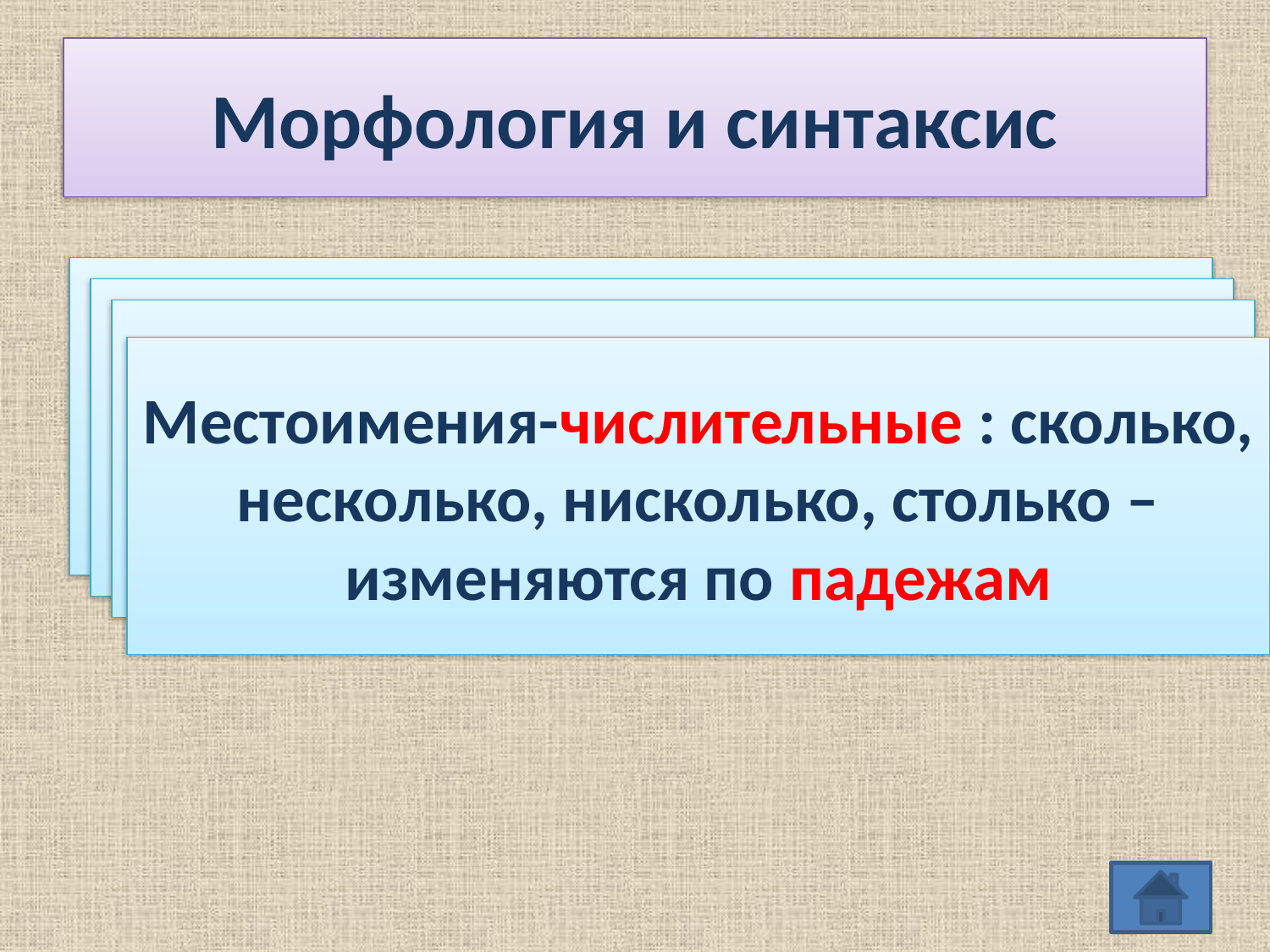

# Морфология и синтаксис
Что объединяет местоимения таков и каков?
Изменяются только по родам и числам
Местоимения-………. : сколько, несколько, нисколько, столько –
изменяются по …………
Местоимения-числительные : сколько, несколько, нисколько, столько –
изменяются по падежам